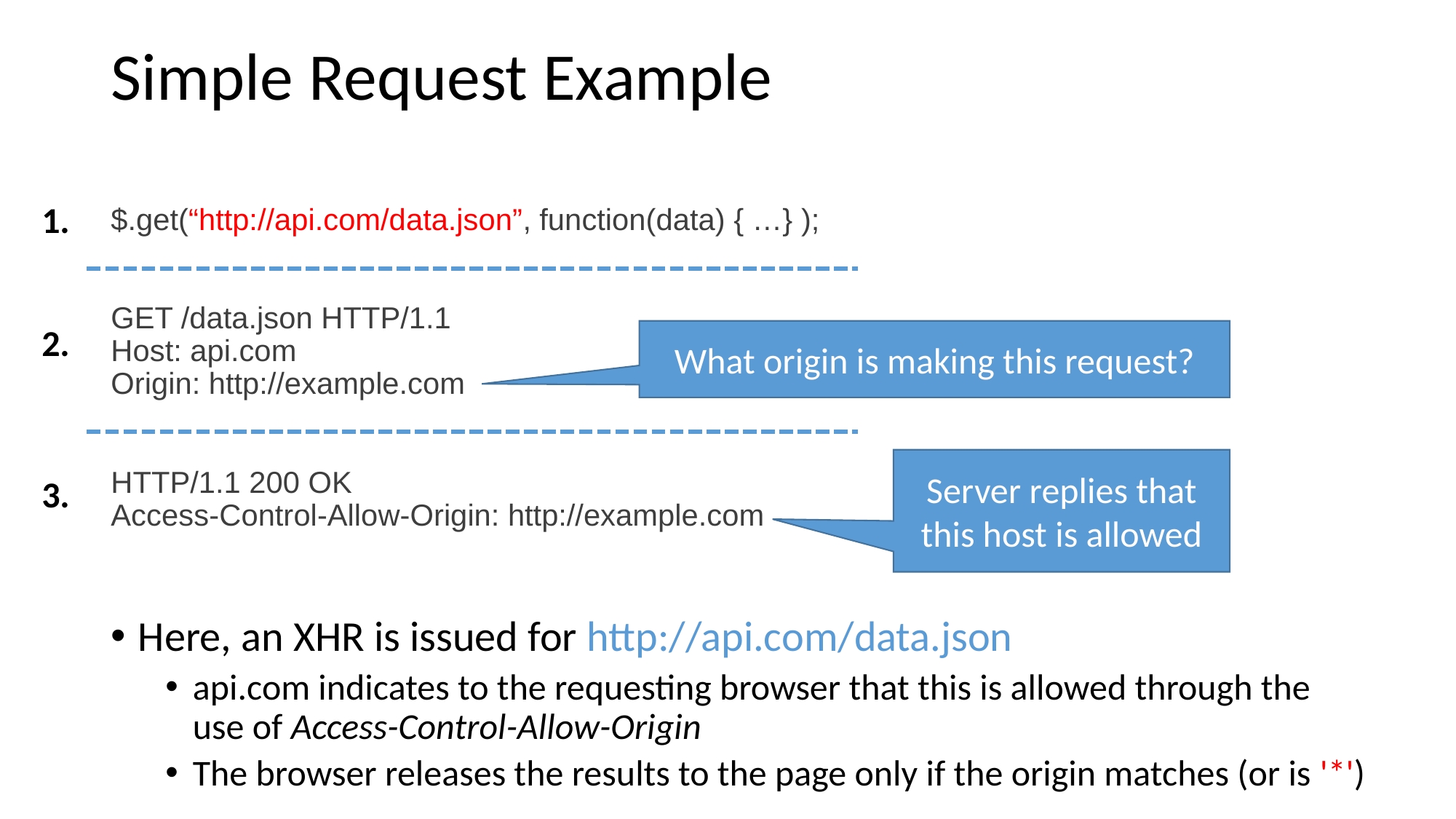

# Simple Request Example
1.
$.get(“http://api.com/data.json”, function(data) { …} );

GET /data.json HTTP/1.1
Host: api.com
Origin: http://example.com

HTTP/1.1 200 OK
Access-Control-Allow-Origin: http://example.com

Here, an XHR is issued for http://api.com/data.json
api.com indicates to the requesting browser that this is allowed through the use of Access-Control-Allow-Origin
The browser releases the results to the page only if the origin matches (or is '*')
2.
What origin is making this request?
Server replies that this host is allowed
3.